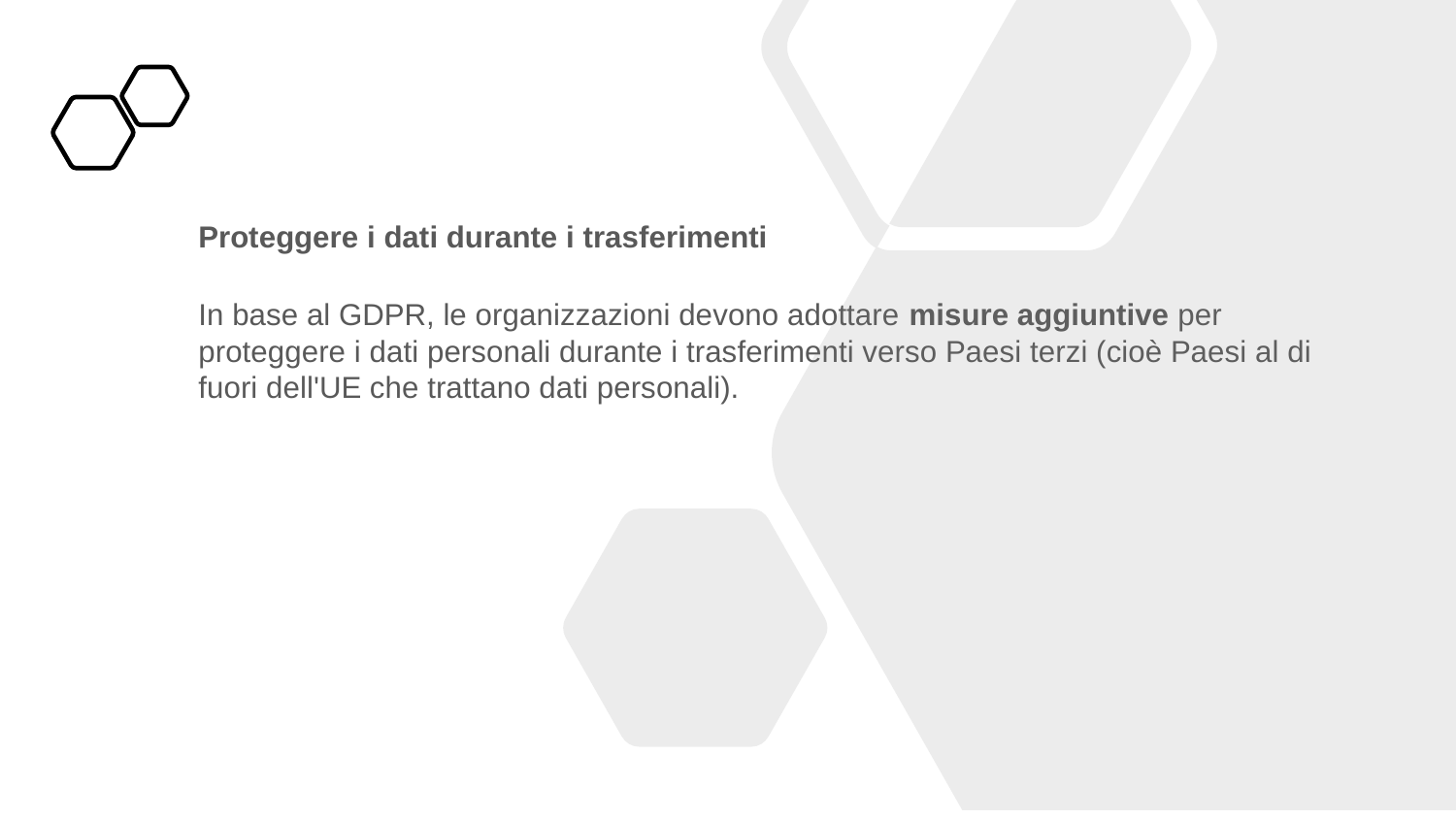

Proteggere i dati durante i trasferimenti

In base al GDPR, le organizzazioni devono adottare misure aggiuntive per proteggere i dati personali durante i trasferimenti verso Paesi terzi (cioè Paesi al di fuori dell'UE che trattano dati personali).